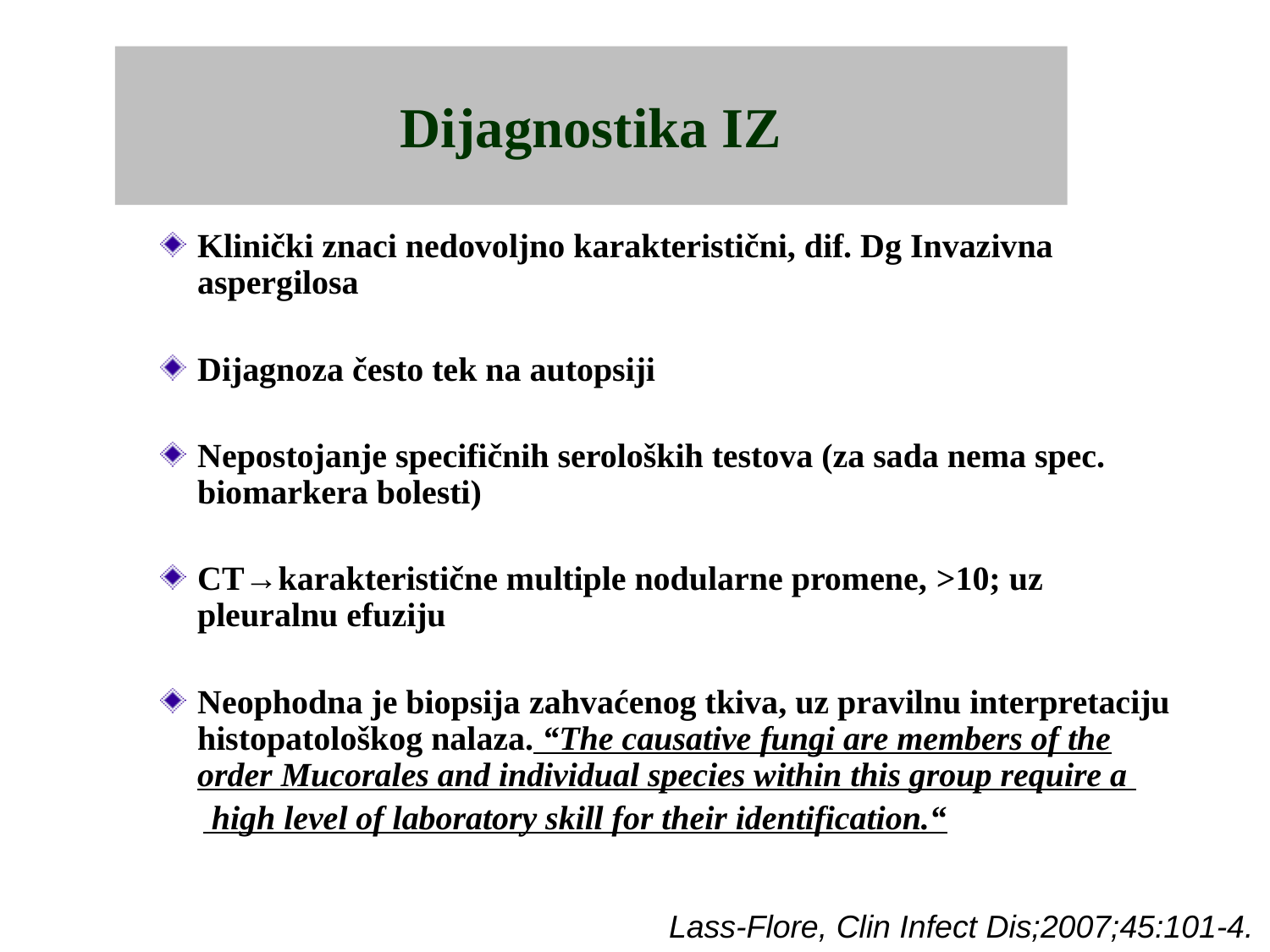

Dijagnostika IZ
Klinički znaci nedovoljno karakteristični, dif. Dg Invazivna aspergilosa

Dijagnoza često tek na autopsiji

Nepostojanje specifičnih seroloških testova (za sada nema spec. biomarkera bolesti)

CT→karakteristične multiple nodularne promene, >10; uz pleuralnu efuziju

Neophodna je biopsija zahvaćenog tkiva, uz pravilnu interpretaciju histopatološkog nalaza. “The causative fungi are members of the order Mucorales and individual species within this group require a
      high level of laboratory skill for their identification.“

Lass-Flore, Clin Infect Dis;2007;45:101-4.